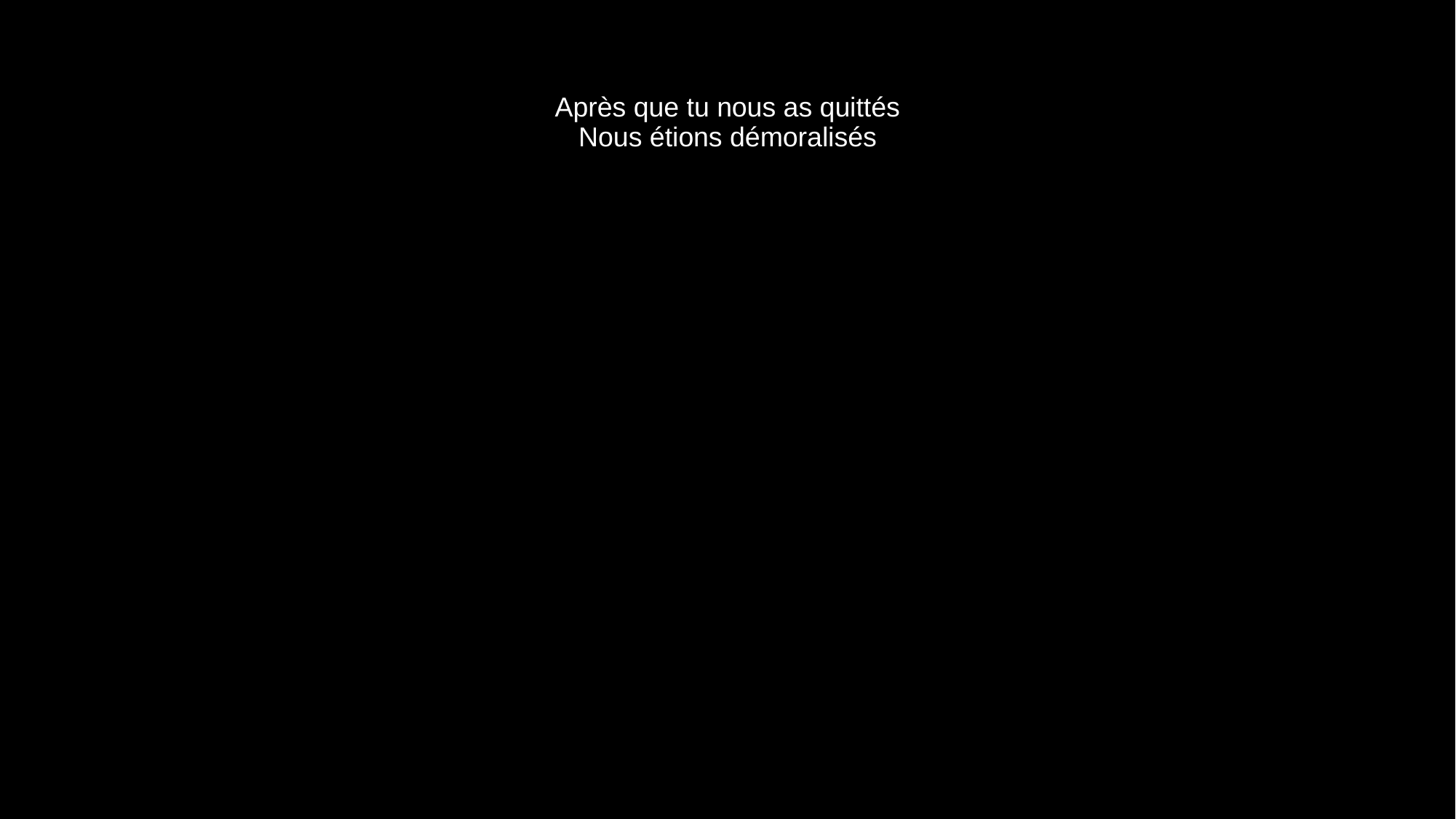

# Après que tu nous as quittés Nous étions démoralisés